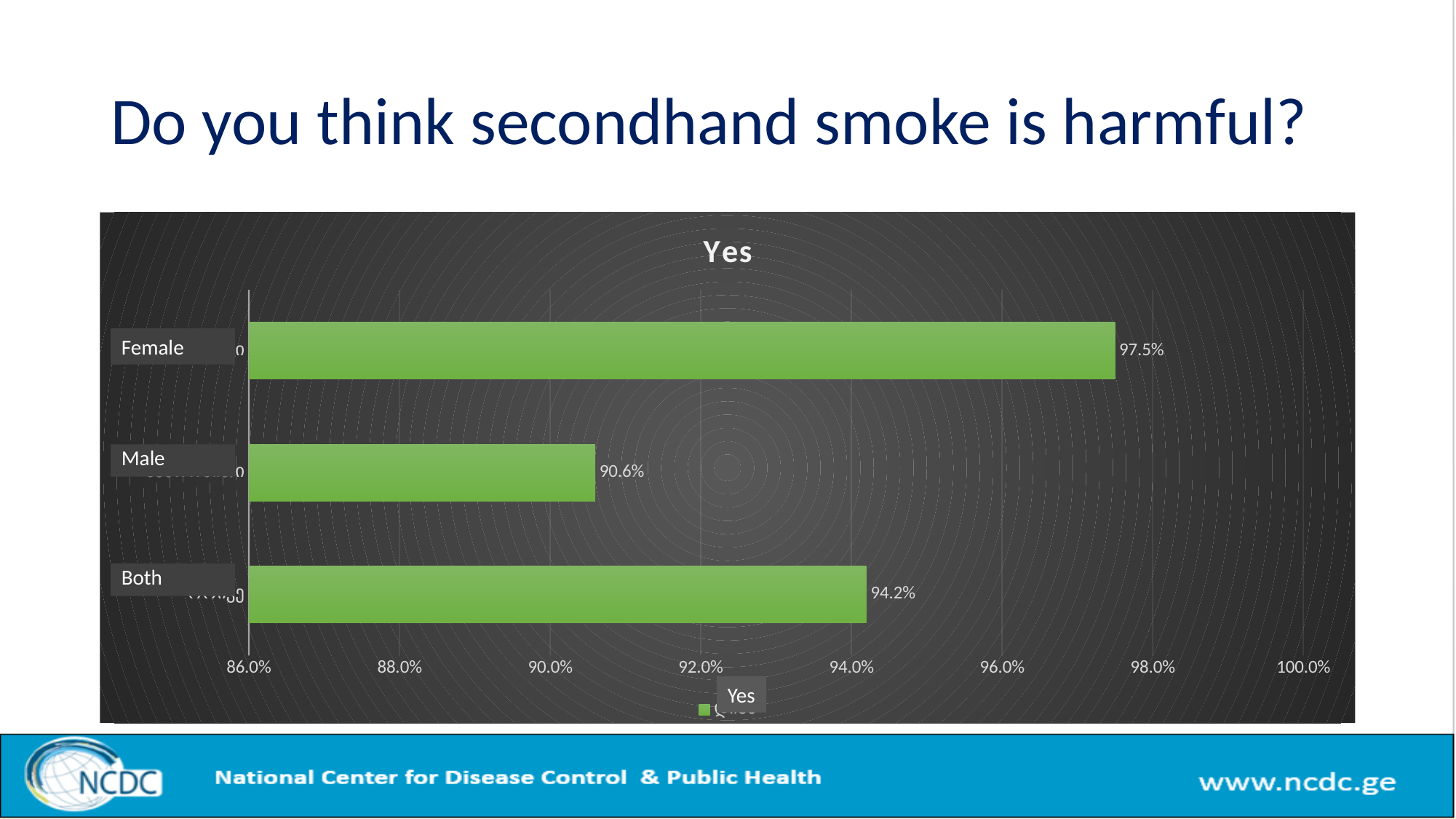

# Do you think secondhand smoke is harmful?

### Chart: Yes

| Category | დიახ |
|---|---|
| ორივე | 0.942 |
| მამრობითი | 0.906 |
| მდედრობითი | 0.975 |
Female
Yes